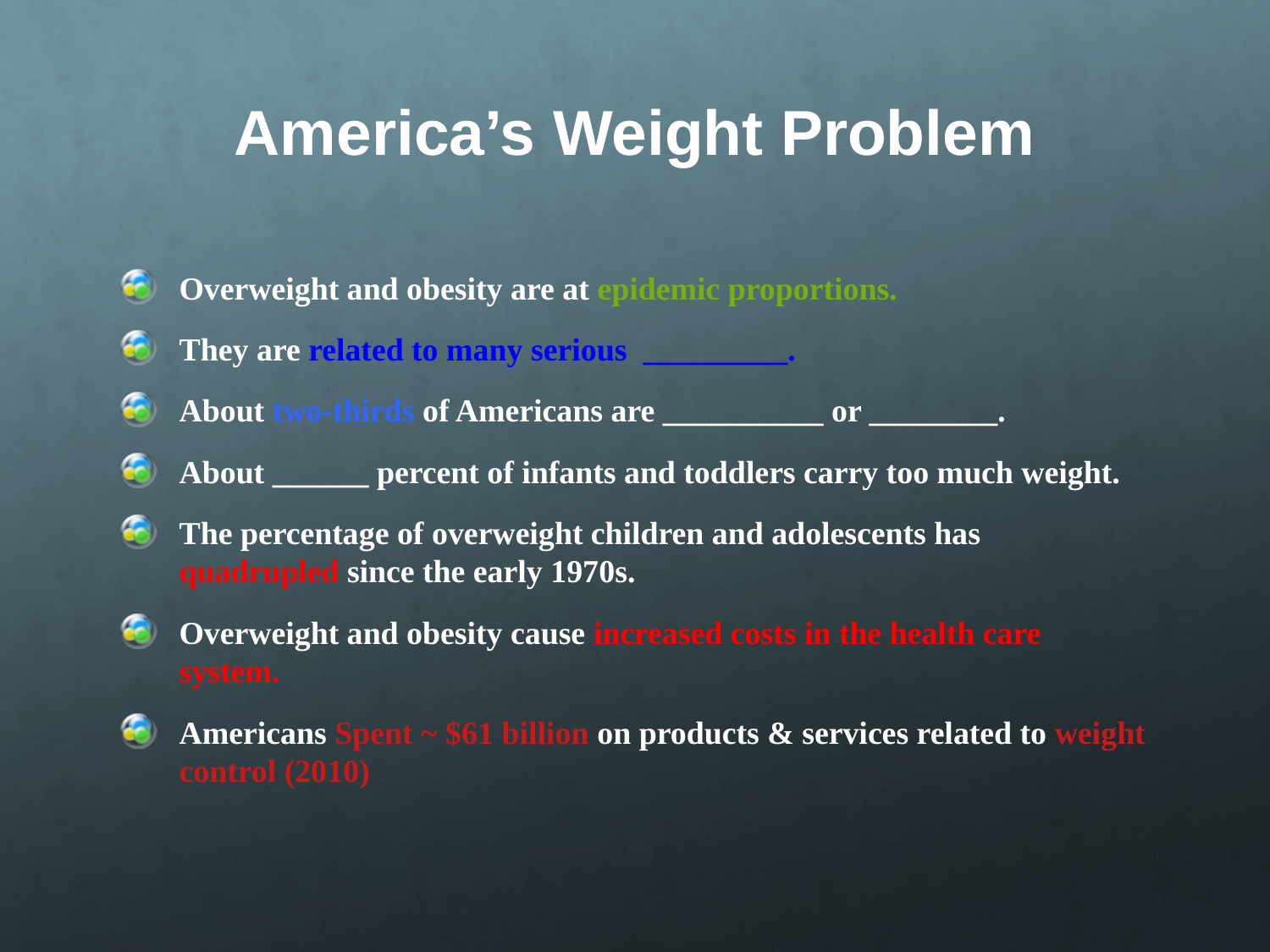

# America’s Weight Problem
Overweight and obesity are at epidemic proportions.
They are related to many serious  _________.
About two-thirds of Americans are __________ or ________.
About ______ percent of infants and toddlers carry too much weight.
The percentage of overweight children and adolescents has quadrupled since the early 1970s.
Overweight and obesity cause increased costs in the health care system.
Americans Spent ~ $61 billion on products & services related to weight control (2010)